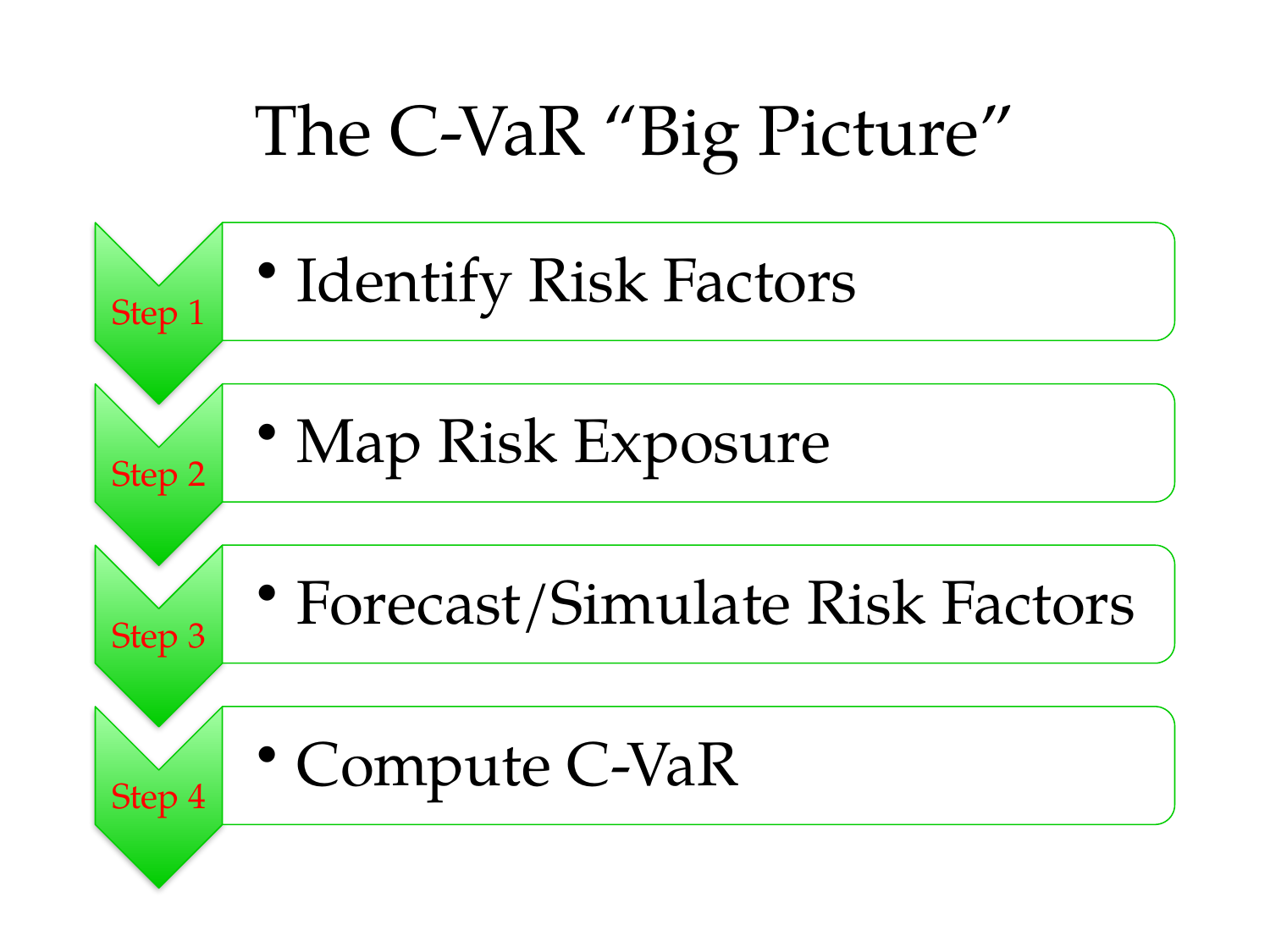

# The C-VaR “Big Picture”
Step 1
Identify Risk Factors
Step 2
Map Risk Exposure
Step 3
Forecast/Simulate Risk Factors
Step 4
Compute C-VaR